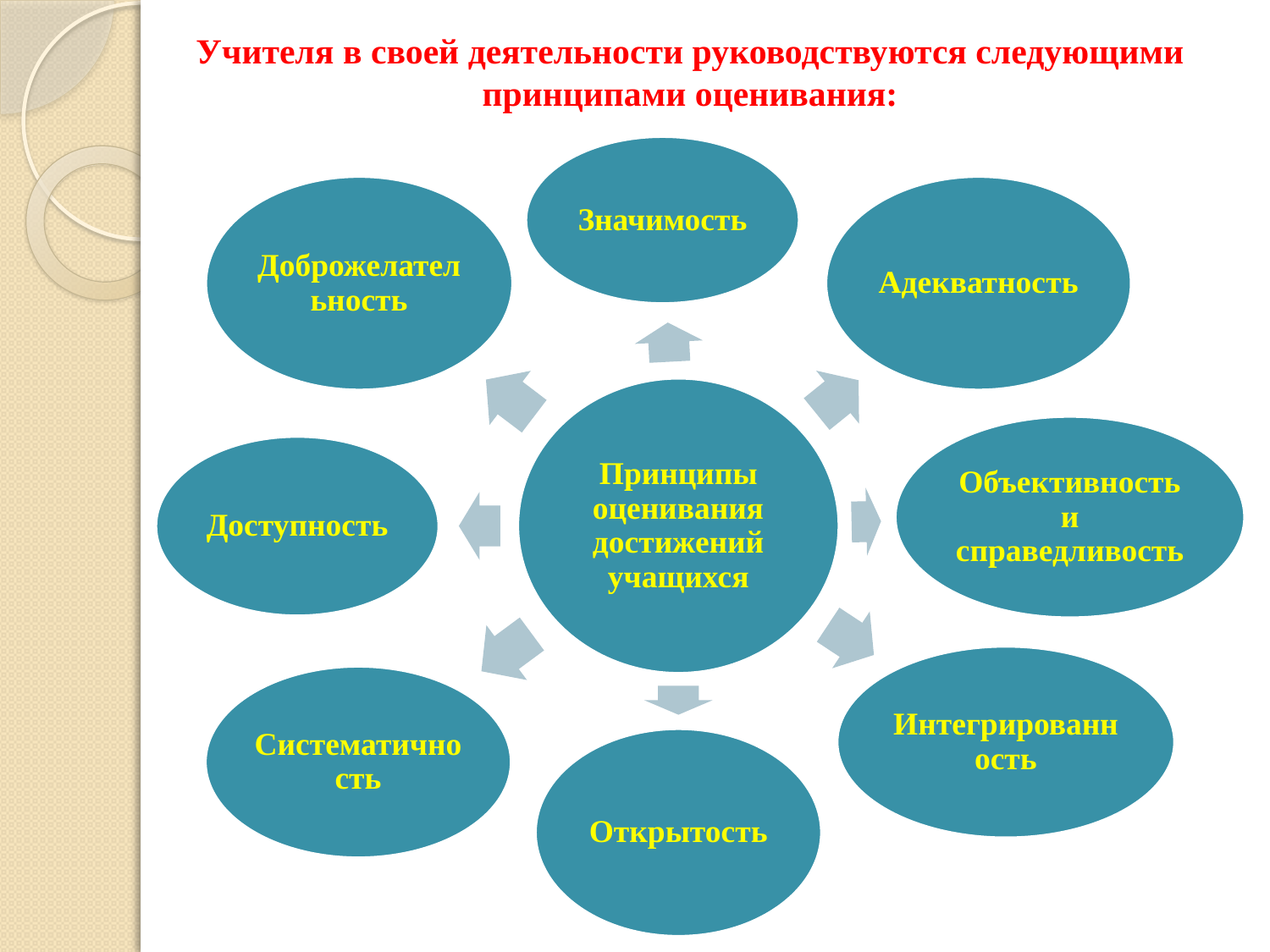

# Учителя в своей деятельности руководствуются следующими принципами оценивания:
Принципы оценивания достижений учащихся

Значимость

Адекватность

Объективность и справедливость

Интегрированность

Открытость

Систематичность

Доступность

Доброжелательность